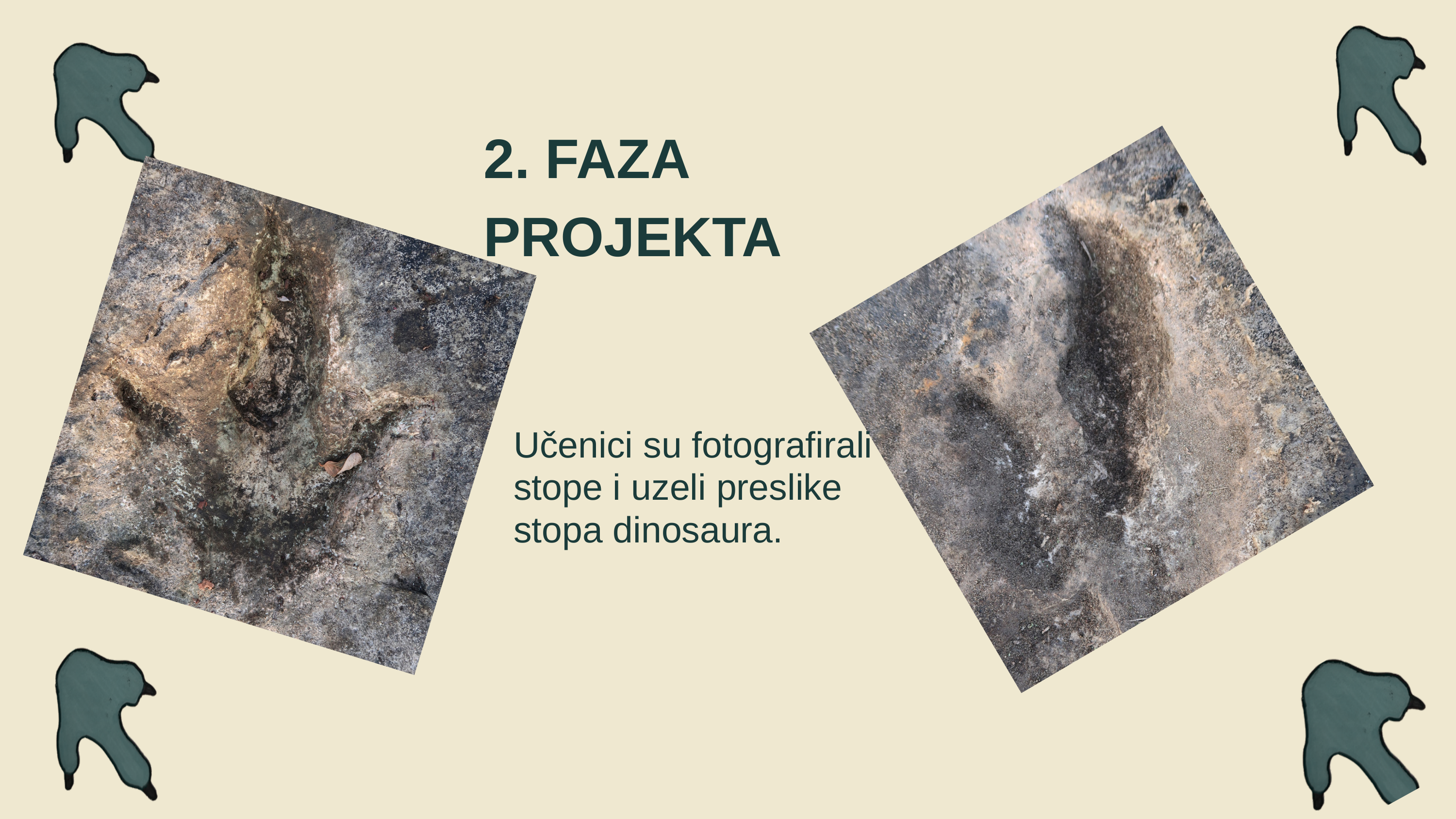

2. FAZA PROJEKTA

Učenici su fotografirali stope i uzeli preslike stopa dinosaura.